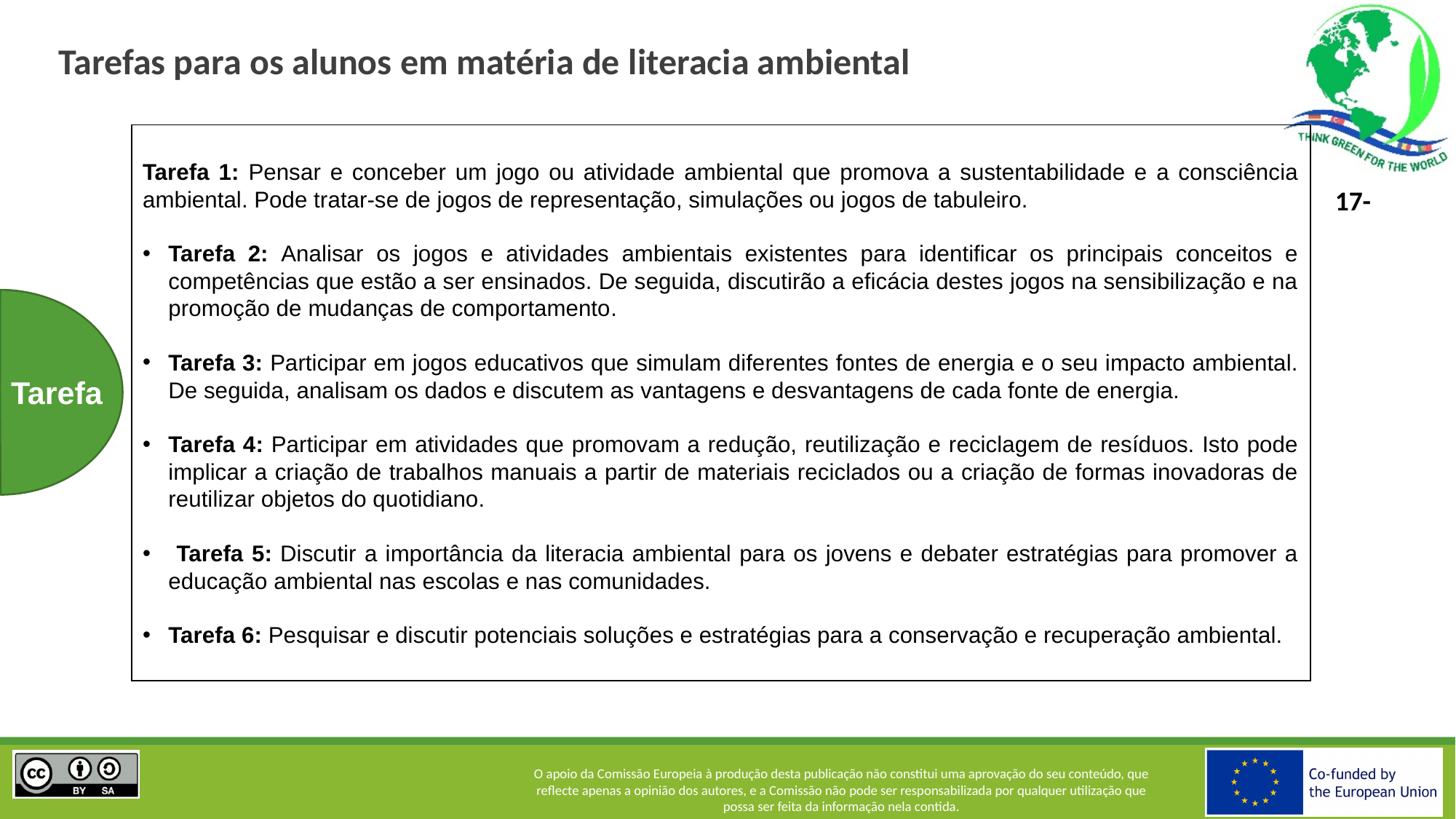

# Tarefas para os alunos em matéria de literacia ambiental

Tarefa 1: Pensar e conceber um jogo ou atividade ambiental que promova a sustentabilidade e a consciência ambiental. Pode tratar-se de jogos de representação, simulações ou jogos de tabuleiro.

Tarefa 2: Analisar os jogos e atividades ambientais existentes para identificar os principais conceitos e competências que estão a ser ensinados. De seguida, discutirão a eficácia destes jogos na sensibilização e na promoção de mudanças de comportamento.

Tarefa 3: Participar em jogos educativos que simulam diferentes fontes de energia e o seu impacto ambiental. De seguida, analisam os dados e discutem as vantagens e desvantagens de cada fonte de energia.

Tarefa 4: Participar em atividades que promovam a redução, reutilização e reciclagem de resíduos. Isto pode implicar a criação de trabalhos manuais a partir de materiais reciclados ou a criação de formas inovadoras de reutilizar objetos do quotidiano.

 Tarefa 5: Discutir a importância da literacia ambiental para os jovens e debater estratégias para promover a educação ambiental nas escolas e nas comunidades.

Tarefa 6: Pesquisar e discutir potenciais soluções e estratégias para a conservação e recuperação ambiental.

Tarefa